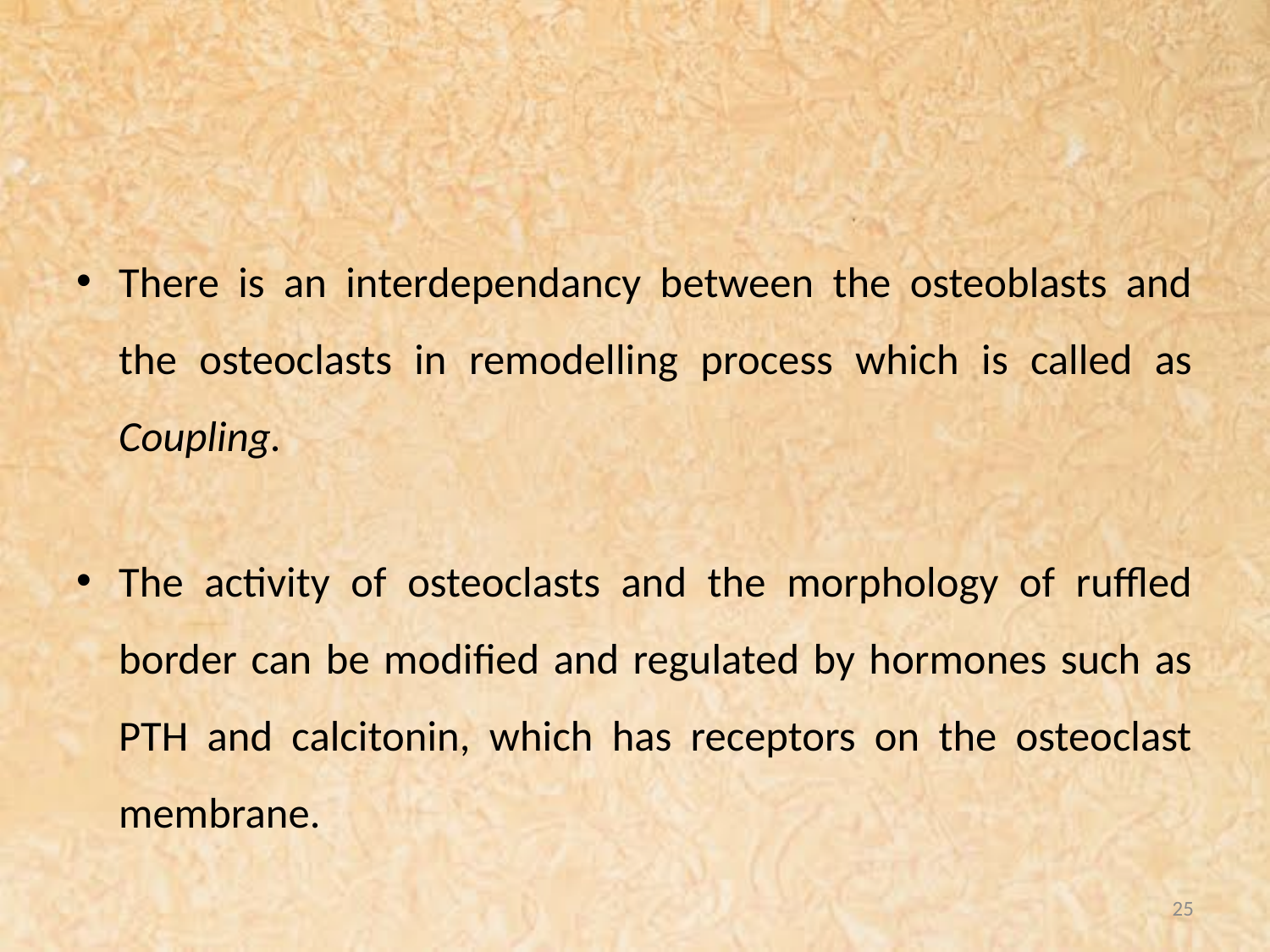

#
There is an interdependancy between the osteoblasts and the osteoclasts in remodelling process which is called as Coupling.

The activity of osteoclasts and the morphology of ruffled border can be modified and regulated by hormones such as PTH and calcitonin, which has receptors on the osteoclast membrane.
25